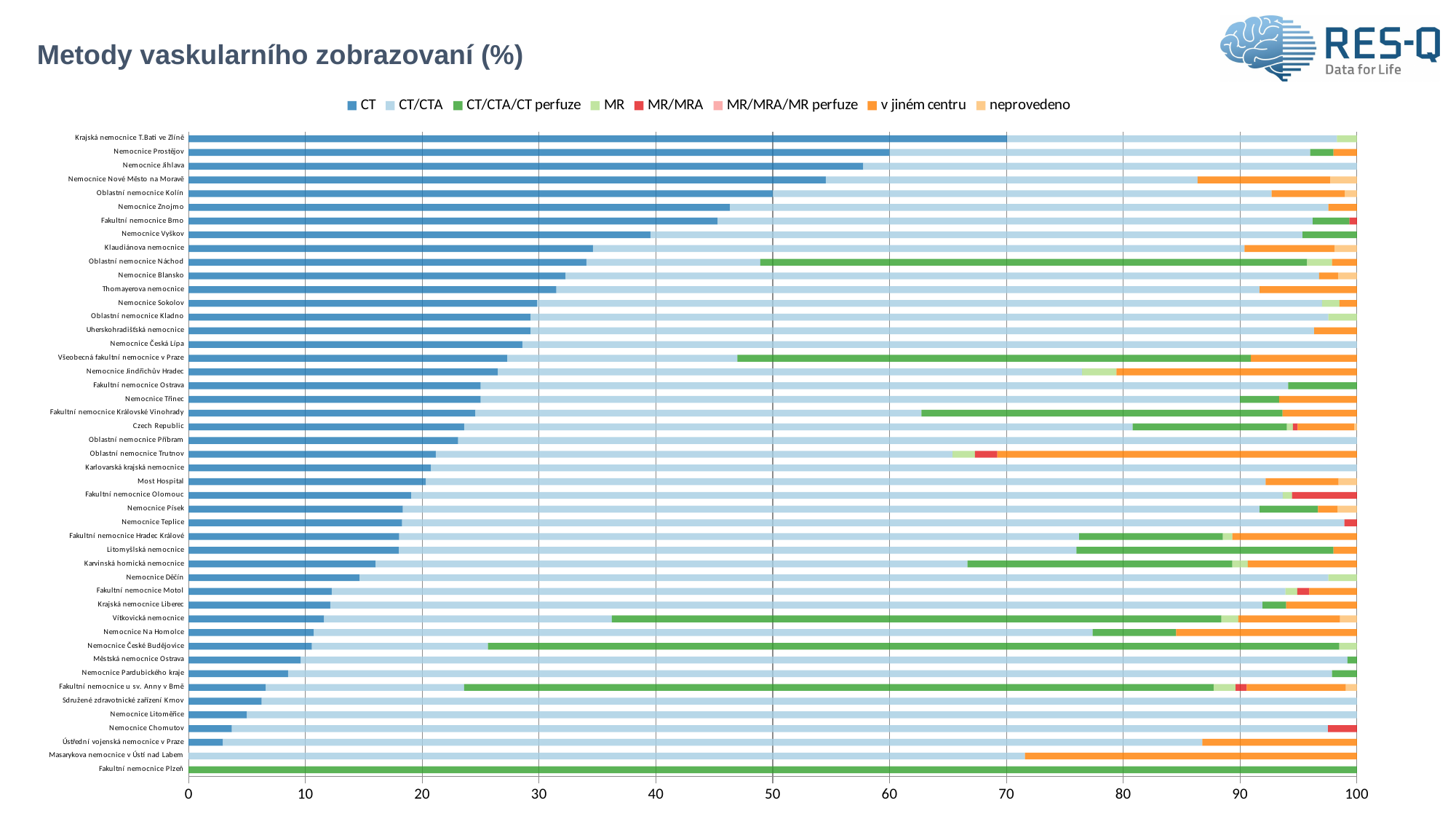

# Metody vaskularního zobrazovaní (%)

### Chart

| Category | CT | CT/CTA | CT/CTA/CT perfuze | MR | MR/MRA | MR/MRA/MR perfuze | v jiném centru | neprovedeno |
|---|---|---|---|---|---|---|---|---|
| Fakultní nemocnice Plzeň | 0.0 | 0.0 | 100.0 | 0.0 | 0.0 | 0.0 | 0.0 | 0.0 |
| Masarykova nemocnice v Ústí nad Labem | 0.0 | 71.590909 | 0.0 | 0.0 | 0.0 | 0.0 | 28.409091 | 0.0 |
| Ústřední vojenská nemocnice v Praze | 2.941176 | 83.823529 | 0.0 | 0.0 | 0.0 | 0.0 | 13.235294 | 0.0 |
| Nemocnice Chomutov | 3.703704 | 93.82716 | 0.0 | 0.0 | 2.469136 | 0.0 | 0.0 | 0.0 |
| Nemocnice Litoměřice | 5.0 | 95.0 | 0.0 | 0.0 | 0.0 | 0.0 | 0.0 | 0.0 |
| Sdružené zdravotnické zařízení Krnov | 6.25 | 93.75 | 0.0 | 0.0 | 0.0 | 0.0 | 0.0 | 0.0 |
| Fakultní nemocnice u sv. Anny v Brně | 6.603774 | 16.981132 | 64.150943 | 1.886792 | 0.943396 | 0.0 | 8.490566 | 0.943396 |
| Nemocnice Pardubického kraje | 8.510638 | 89.361702 | 2.12766 | 0.0 | 0.0 | 0.0 | 0.0 | 0.0 |
| Městská nemocnice Ostrava | 9.6 | 89.6 | 0.8 | 0.0 | 0.0 | 0.0 | 0.0 | 0.0 |
| Nemocnice České Budějovice | 10.552764 | 15.075377 | 72.864322 | 1.507538 | 0.0 | 0.0 | 0.0 | 0.0 |
| Nemocnice Na Homolce | 10.714286 | 66.666667 | 7.142857 | 0.0 | 0.0 | 0.0 | 15.47619 | 0.0 |
| Vítkovická nemocnice | 11.594203 | 24.637681 | 52.173913 | 1.449275 | 0.0 | 0.0 | 8.695652 | 1.449275 |
| Krajská nemocnice Liberec | 12.121212 | 79.79798 | 2.020202 | 0.0 | 0.0 | 0.0 | 6.060606 | 0.0 |
| Fakultní nemocnice Motol | 12.244898 | 81.632653 | 0.0 | 1.020408 | 1.020408 | 0.0 | 4.081633 | 0.0 |
| Nemocnice Děčín | 14.634146 | 82.926829 | 0.0 | 2.439024 | 0.0 | 0.0 | 0.0 | 0.0 |
| Karvinská hornická nemocnice | 16.0 | 50.666667 | 22.666667 | 1.333333 | 0.0 | 0.0 | 9.333333 | 0.0 |
| Litomyšlská nemocnice | 18.0 | 58.0 | 22.0 | 0.0 | 0.0 | 0.0 | 2.0 | 0.0 |
| Fakultní nemocnice Hradec Králové | 18.032787 | 58.196721 | 12.295082 | 0.819672 | 0.0 | 0.0 | 10.655738 | 0.0 |
| Nemocnice Teplice | 18.27957 | 80.645161 | 0.0 | 0.0 | 1.075269 | 0.0 | 0.0 | 0.0 |
| Nemocnice Písek | 18.333333 | 73.333333 | 5.0 | 0.0 | 0.0 | 0.0 | 1.666667 | 1.666667 |
| Fakultní nemocnice Olomouc | 19.047619 | 74.603175 | 0.0 | 0.793651 | 5.555556 | 0.0 | 0.0 | 0.0 |
| Most Hospital | 20.3125 | 71.875 | 0.0 | 0.0 | 0.0 | 0.0 | 6.25 | 1.5625 |
| Karlovarská krajská nemocnice | 20.754717 | 79.245283 | 0.0 | 0.0 | 0.0 | 0.0 | 0.0 | 0.0 |
| Oblastní nemocnice Trutnov | 21.153846 | 44.230769 | 0.0 | 1.923077 | 1.923077 | 0.0 | 30.769231 | 0.0 |
| Oblastní nemocnice Příbram | 23.076923 | 76.923077 | 0.0 | 0.0 | 0.0 | 0.0 | 0.0 | 0.0 |
| Czech Republic | 23.581409 | 57.2284 | 13.202167 | 0.513259 | 0.399202 | 0.0 | 4.847448 | 0.228115 |
| Fakultní nemocnice Královské Vinohrady | 24.545455 | 38.181818 | 30.909091 | 0.0 | 0.0 | 0.0 | 6.363636 | 0.0 |
| Nemocnice Třinec | 25.0 | 65.0 | 3.333333 | 0.0 | 0.0 | 0.0 | 6.666667 | 0.0 |
| Fakultní nemocnice Ostrava | 25.0 | 69.117647 | 5.882353 | 0.0 | 0.0 | 0.0 | 0.0 | 0.0 |
| Nemocnice Jindřichův Hradec | 26.470588 | 50.0 | 0.0 | 2.941176 | 0.0 | 0.0 | 20.588235 | 0.0 |
| Všeobecná fakultní nemocnice v Praze | 27.272727 | 19.69697 | 43.939394 | 0.0 | 0.0 | 0.0 | 9.090909 | 0.0 |
| Nemocnice Česká Lípa | 28.571429 | 71.428571 | 0.0 | 0.0 | 0.0 | 0.0 | 0.0 | 0.0 |
| Uherskohradišťská nemocnice | 29.268293 | 67.073171 | 0.0 | 0.0 | 0.0 | 0.0 | 3.658537 | 0.0 |
| Oblastní nemocnice Kladno | 29.268293 | 68.292683 | 0.0 | 2.439024 | 0.0 | 0.0 | 0.0 | 0.0 |
| Nemocnice Sokolov | 29.850746 | 67.164179 | 0.0 | 1.492537 | 0.0 | 0.0 | 1.492537 | 0.0 |
| Thomayerova nemocnice | 31.481481 | 60.185185 | 0.0 | 0.0 | 0.0 | 0.0 | 8.333333 | 0.0 |
| Nemocnice Blansko | 32.258065 | 64.516129 | 0.0 | 0.0 | 0.0 | 0.0 | 1.612903 | 1.612903 |
| Oblastní nemocnice Náchod | 34.042553 | 14.893617 | 46.808511 | 2.12766 | 0.0 | 0.0 | 2.12766 | 0.0 |
| Klaudiánova nemocnice | 34.615385 | 55.769231 | 0.0 | 0.0 | 0.0 | 0.0 | 7.692308 | 1.923077 |
| Nemocnice Vyškov | 39.534884 | 55.813953 | 4.651163 | 0.0 | 0.0 | 0.0 | 0.0 | 0.0 |
| Fakultní nemocnice Brno | 45.283019 | 50.943396 | 3.144654 | 0.0 | 0.628931 | 0.0 | 0.0 | 0.0 |
| Nemocnice Znojmo | 46.341463 | 51.219512 | 0.0 | 0.0 | 0.0 | 0.0 | 2.439024 | 0.0 |
| Oblastní nemocnice Kolín | 50.0 | 42.708333 | 0.0 | 0.0 | 0.0 | 0.0 | 6.25 | 1.041667 |
| Nemocnice Nové Město na Moravě | 54.545455 | 31.818182 | 0.0 | 0.0 | 0.0 | 0.0 | 11.363636 | 2.272727 |
| Nemocnice Jihlava | 57.746479 | 42.253521 | 0.0 | 0.0 | 0.0 | 0.0 | 0.0 | 0.0 |
| Nemocnice Prostějov | 60.0 | 36.0 | 2.0 | 0.0 | 0.0 | 0.0 | 2.0 | 0.0 |
| Krajská nemocnice T.Bati ve Zlíně | 70.08547 | 28.205128 | 0.0 | 1.709402 | 0.0 | 0.0 | 0.0 | 0.0 |